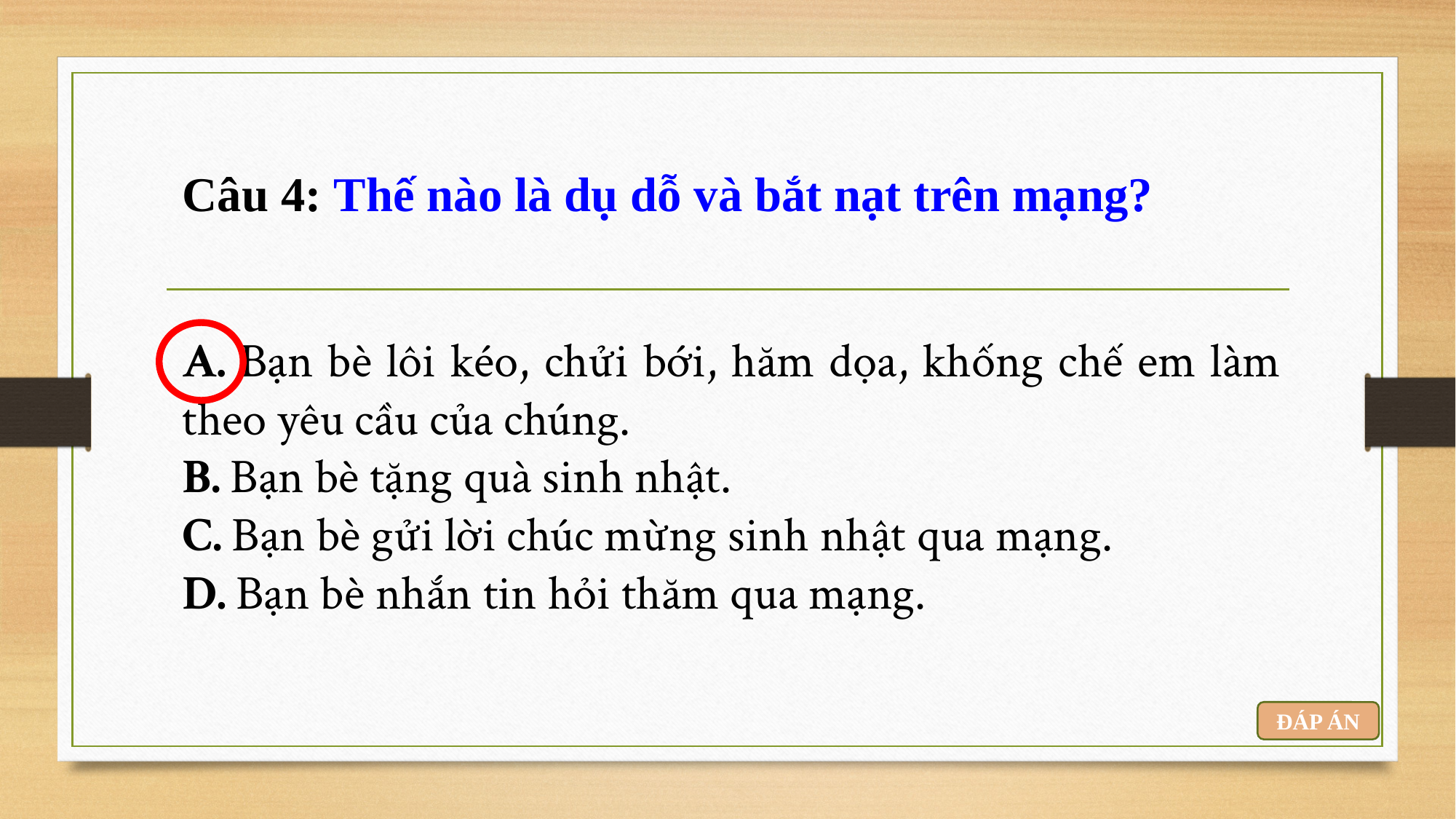

# Câu 4: Thế nào là dụ dỗ và bắt nạt trên mạng?

A. Bạn bè lôi kéo, chửi bới, hăm dọa, khống chế em làm theo yêu cầu của chúng.
B. Bạn bè tặng quà sinh nhật.
C. Bạn bè gửi lời chúc mừng sinh nhật qua mạng.
D. Bạn bè nhắn tin hỏi thăm qua mạng.
ĐÁP ÁN